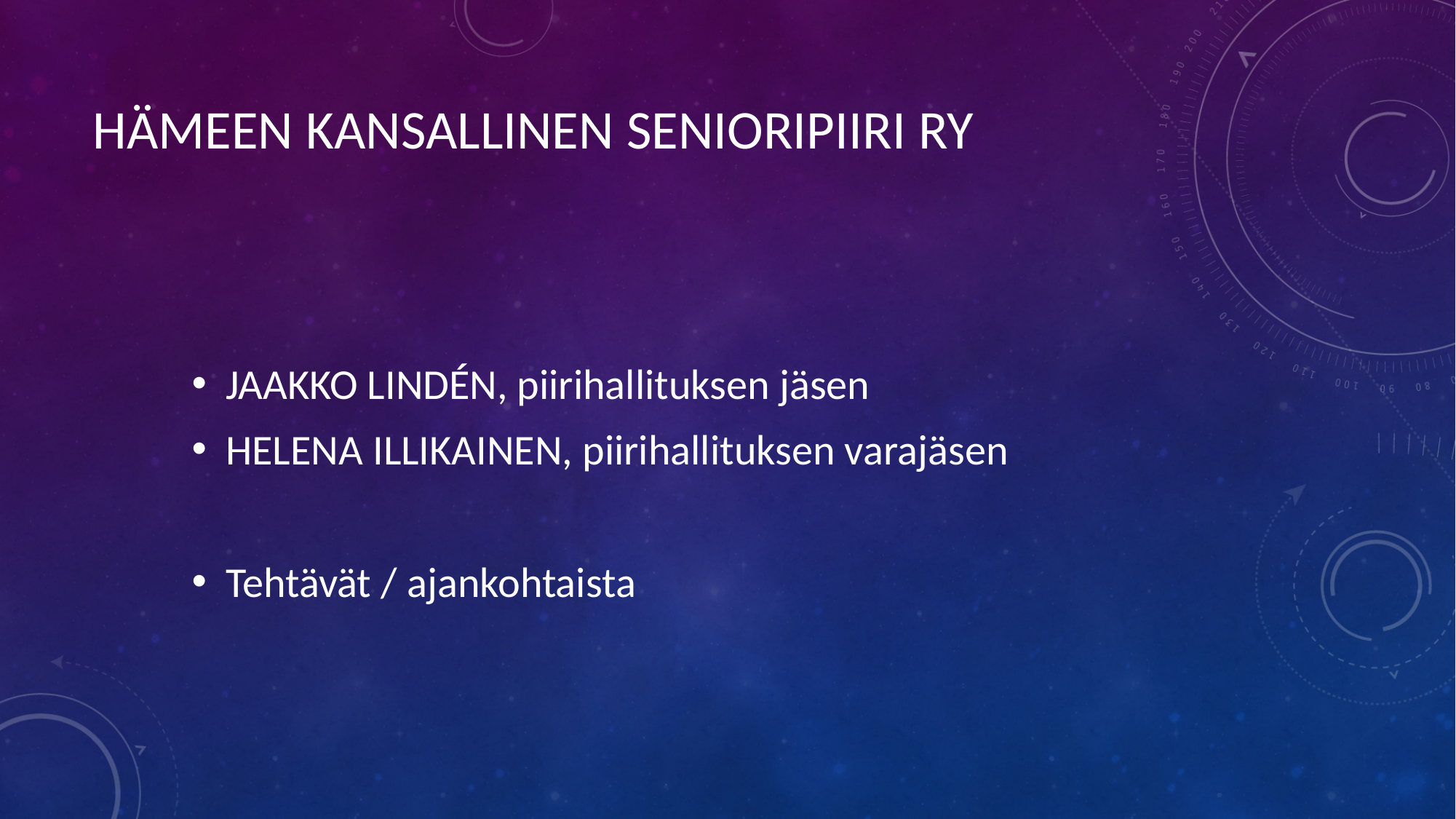

# Hämeen kansallinen senioripiiri ry
JAAKKO LINDÉN, piirihallituksen jäsen
HELENA ILLIKAINEN, piirihallituksen varajäsen

Tehtävät / ajankohtaista